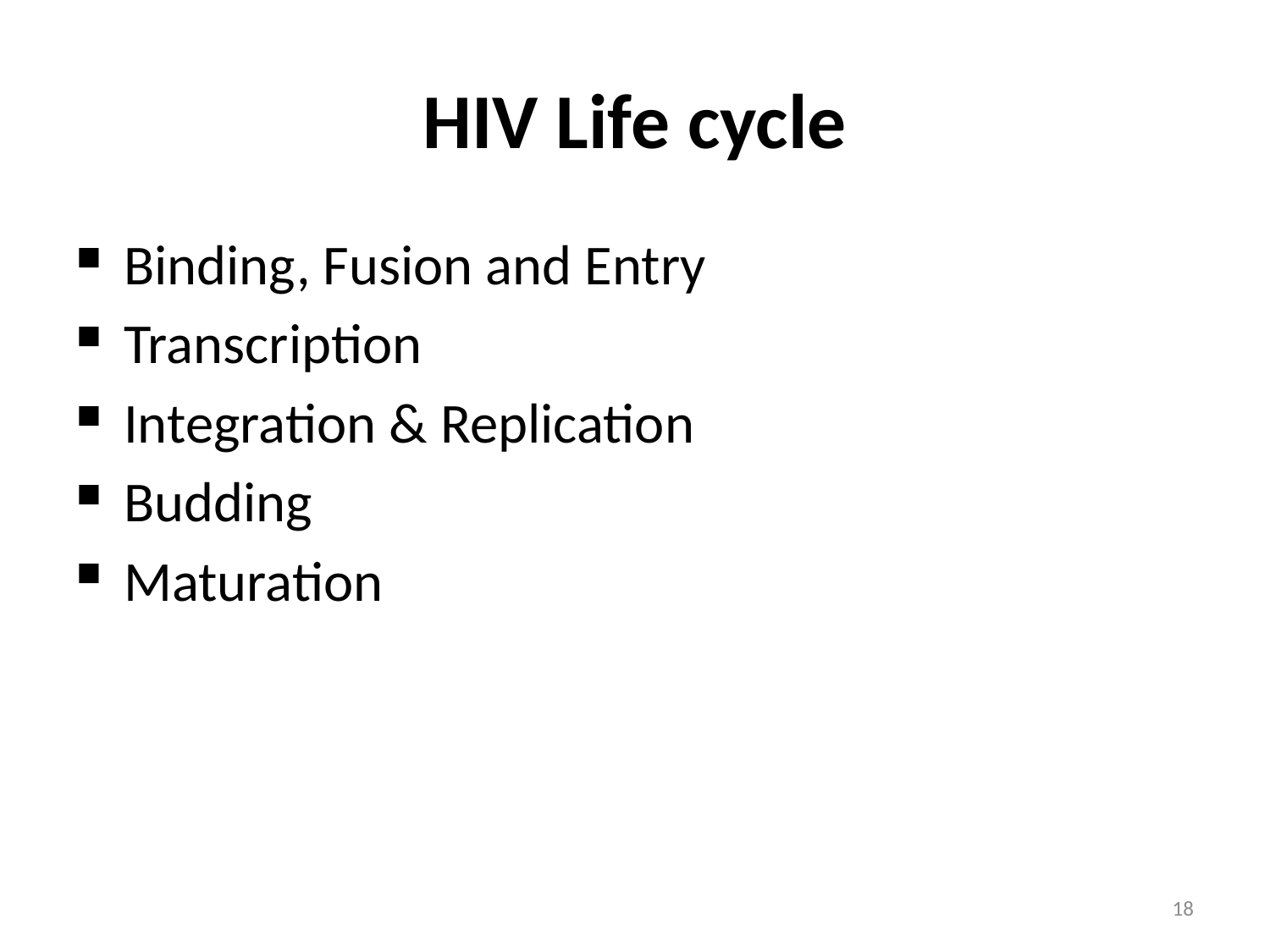

# HIV Life cycle
Binding, Fusion and Entry
Transcription
Integration & Replication
Budding
Maturation

18